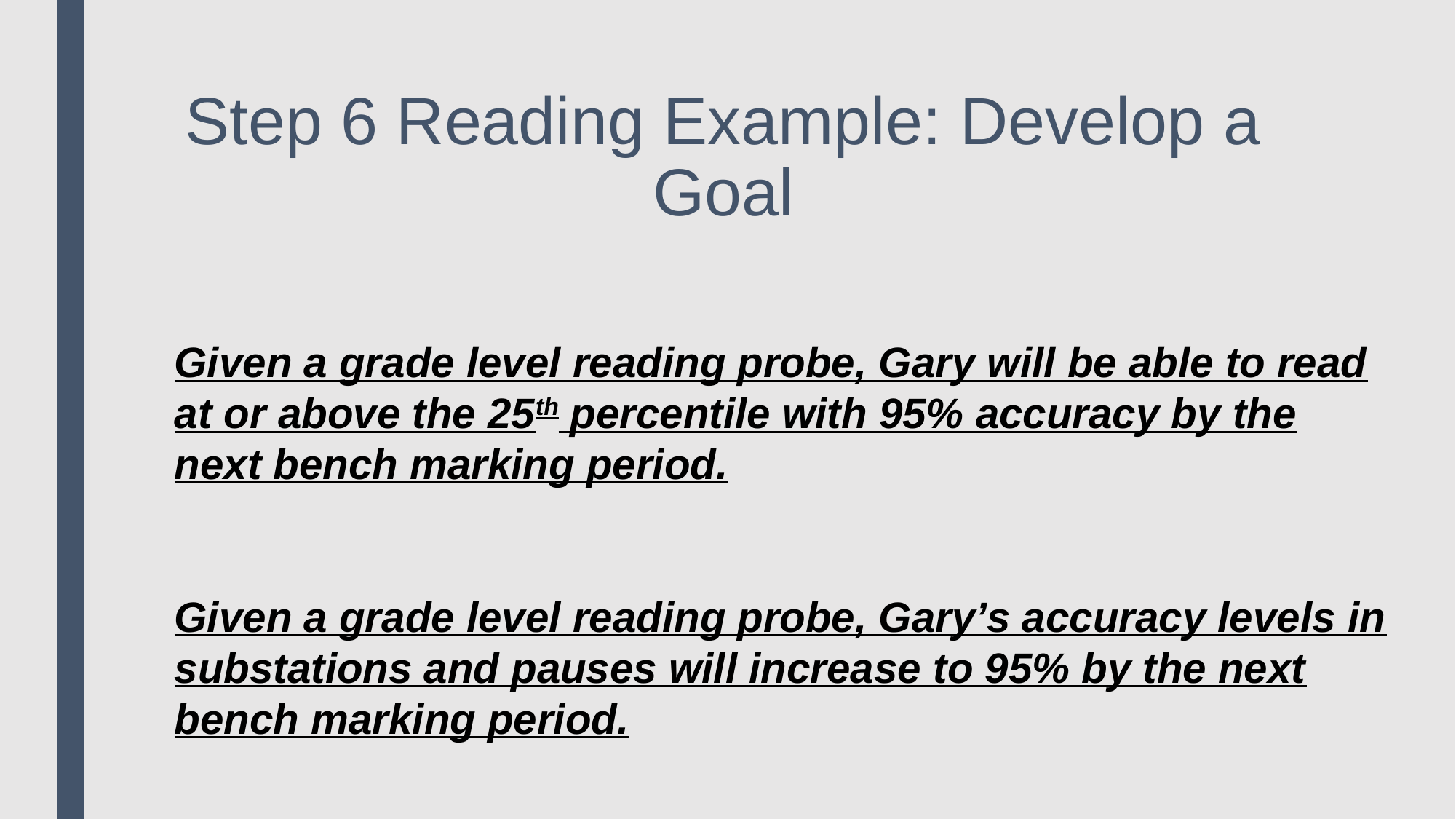

# Step 6 Reading Example: Develop a Goal
Given a grade level reading probe, Gary will be able to read at or above the 25th percentile with 95% accuracy by the next bench marking period.

Given a grade level reading probe, Gary’s accuracy levels in substations and pauses will increase to 95% by the next bench marking period.